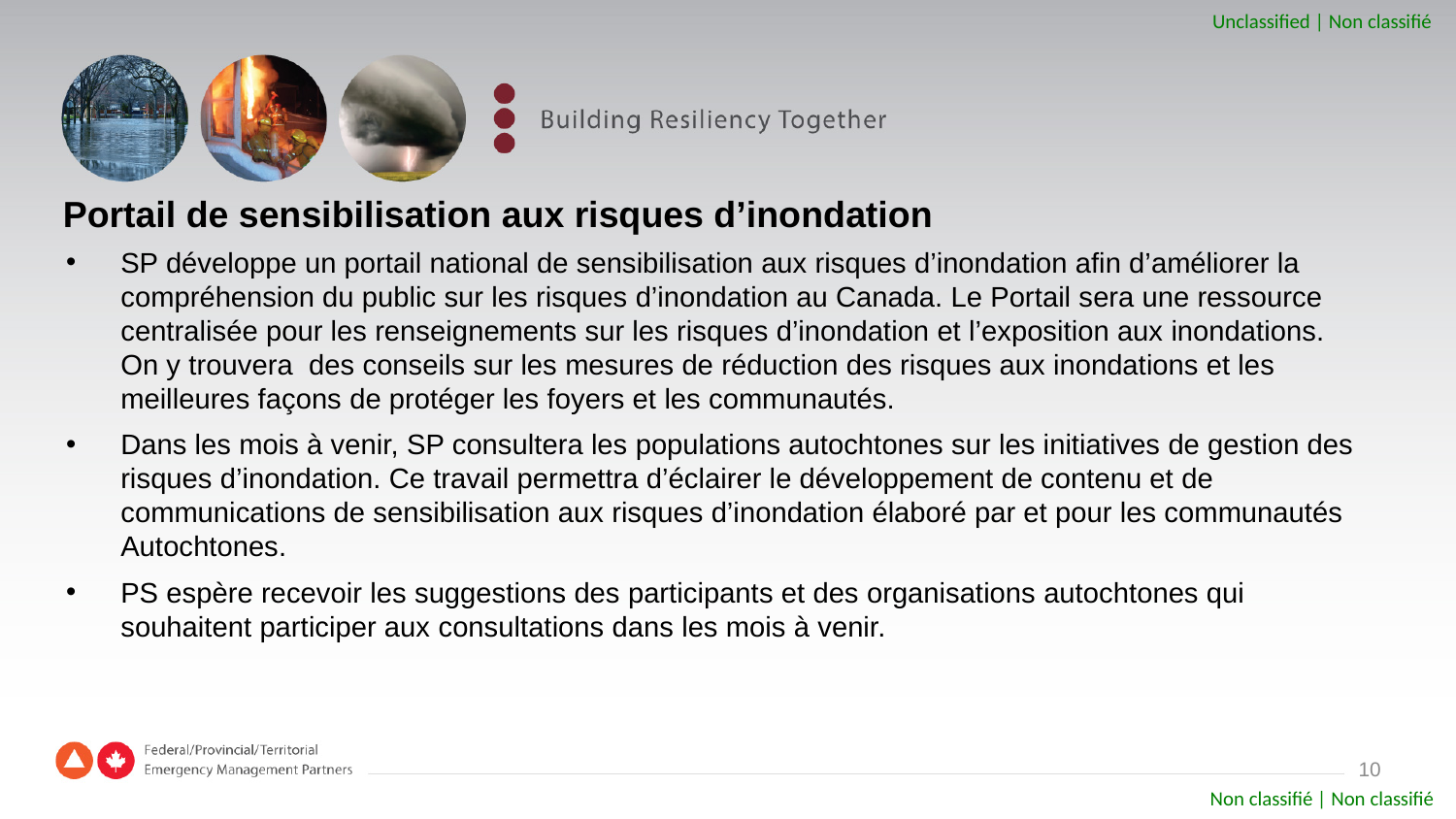

# Portail de sensibilisation aux risques d’inondation
SP développe un portail national de sensibilisation aux risques d’inondation afin d’améliorer la compréhension du public sur les risques d’inondation au Canada. Le Portail sera une ressource centralisée pour les renseignements sur les risques d’inondation et l’exposition aux inondations.  On y trouvera  des conseils sur les mesures de réduction des risques aux inondations et les meilleures façons de protéger les foyers et les communautés.
Dans les mois à venir, SP consultera les populations autochtones sur les initiatives de gestion des risques d’inondation. Ce travail permettra d’éclairer le développement de contenu et de communications de sensibilisation aux risques d’inondation élaboré par et pour les communautés  Autochtones.
PS espère recevoir les suggestions des participants et des organisations autochtones qui souhaitent participer aux consultations dans les mois à venir.